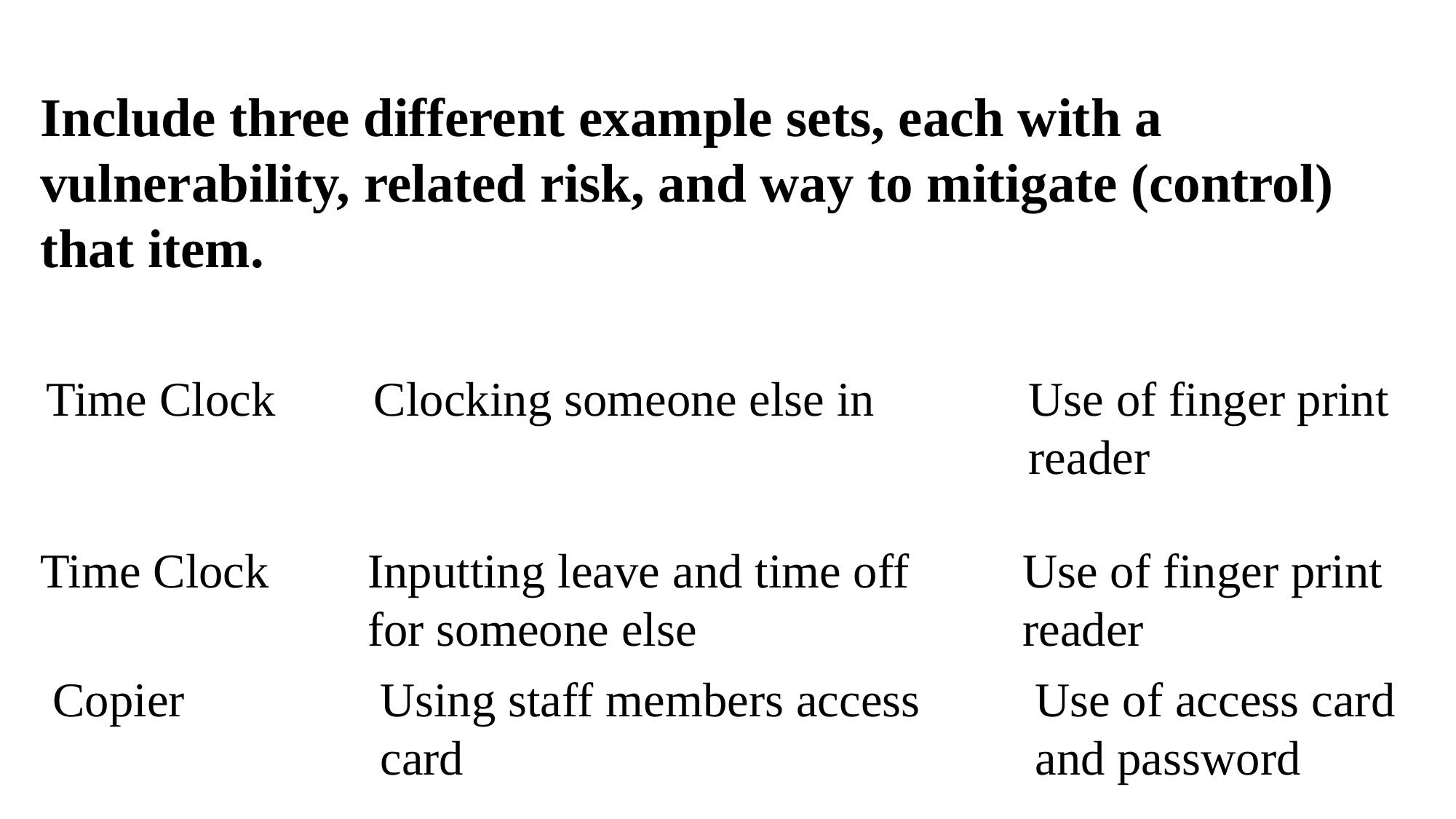

Include three different example sets, each with a vulnerability, related risk, and way to mitigate (control) that item.

Time Clock	Clocking someone else in 		Use of finger print
									reader
Time Clock	Inputting leave and time off		Use of finger print
			for someone else			reader
Copier		Using staff members access 	Use of access card
			card						and password